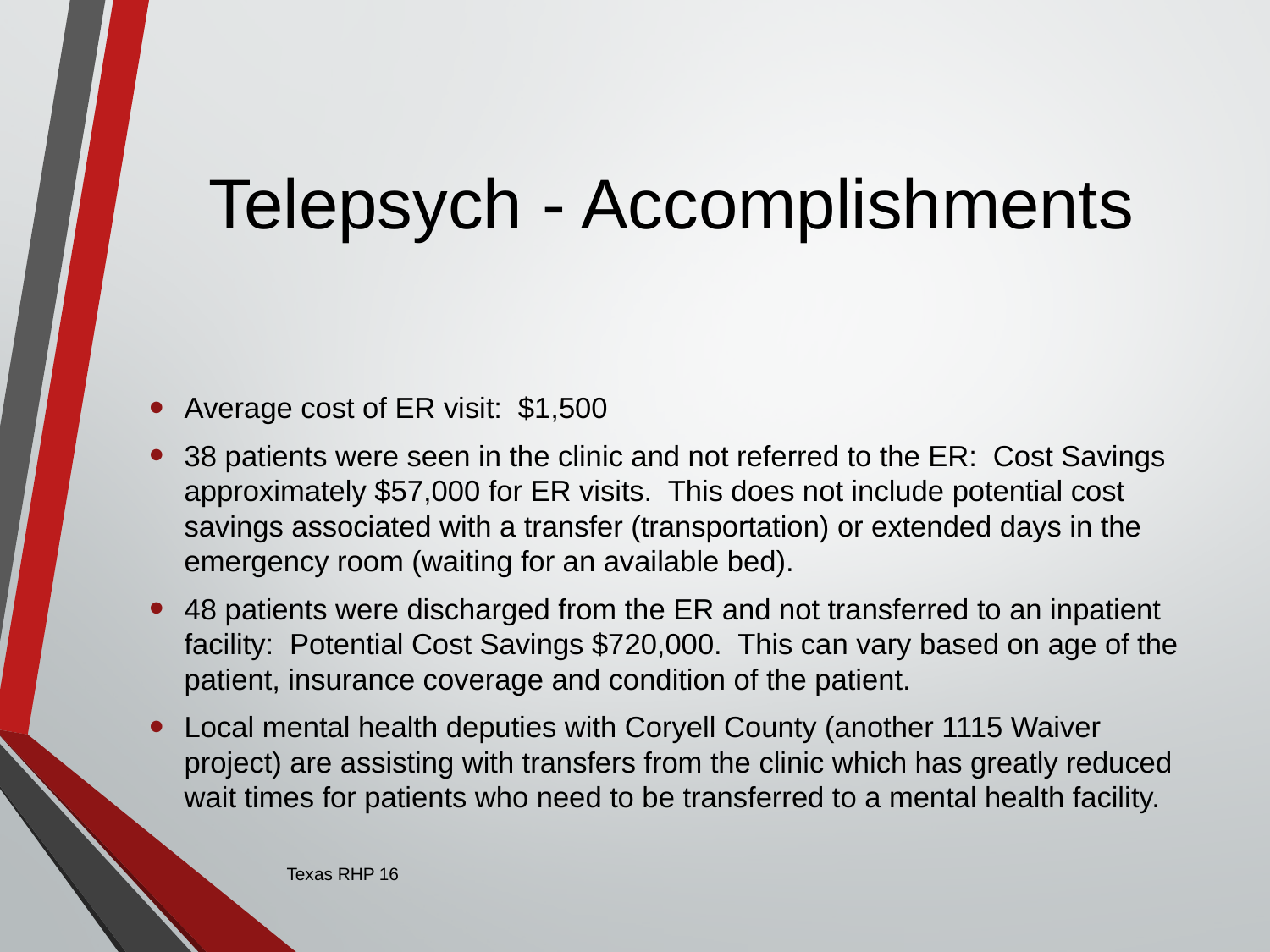

# Telepsych - Accomplishments
Average cost of ER visit:  $1,500
38 patients were seen in the clinic and not referred to the ER:  Cost Savings approximately $57,000 for ER visits.  This does not include potential cost savings associated with a transfer (transportation) or extended days in the emergency room (waiting for an available bed).
48 patients were discharged from the ER and not transferred to an inpatient facility:  Potential Cost Savings $720,000.  This can vary based on age of the patient, insurance coverage and condition of the patient.
Local mental health deputies with Coryell County (another 1115 Waiver project) are assisting with transfers from the clinic which has greatly reduced wait times for patients who need to be transferred to a mental health facility.
Texas RHP 16